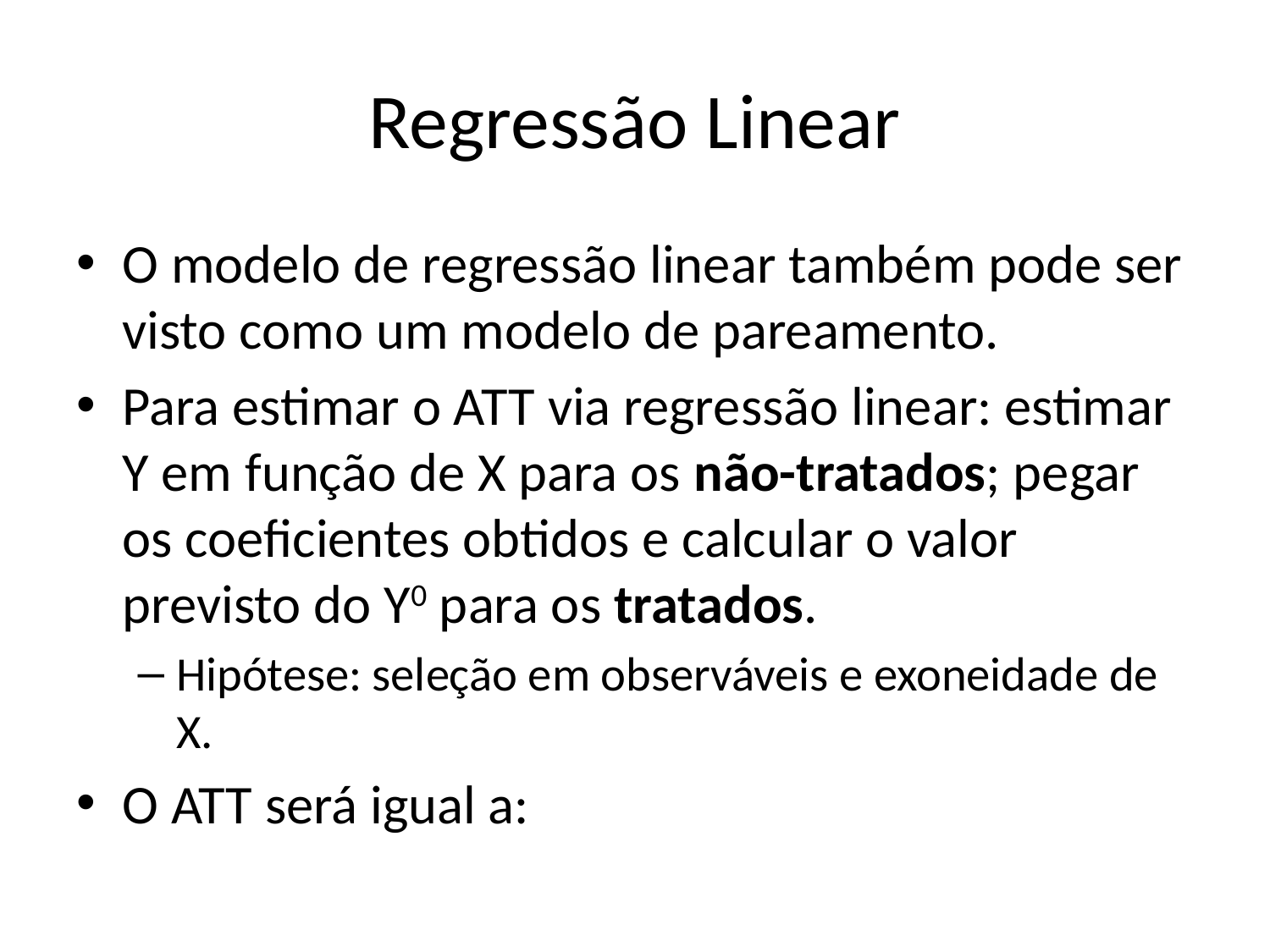

# Regressão Linear
O modelo de regressão linear também pode ser visto como um modelo de pareamento.
Para estimar o ATT via regressão linear: estimar Y em função de X para os não-tratados; pegar os coeficientes obtidos e calcular o valor previsto do Y0 para os tratados.
Hipótese: seleção em observáveis e exoneidade de X.
O ATT será igual a: